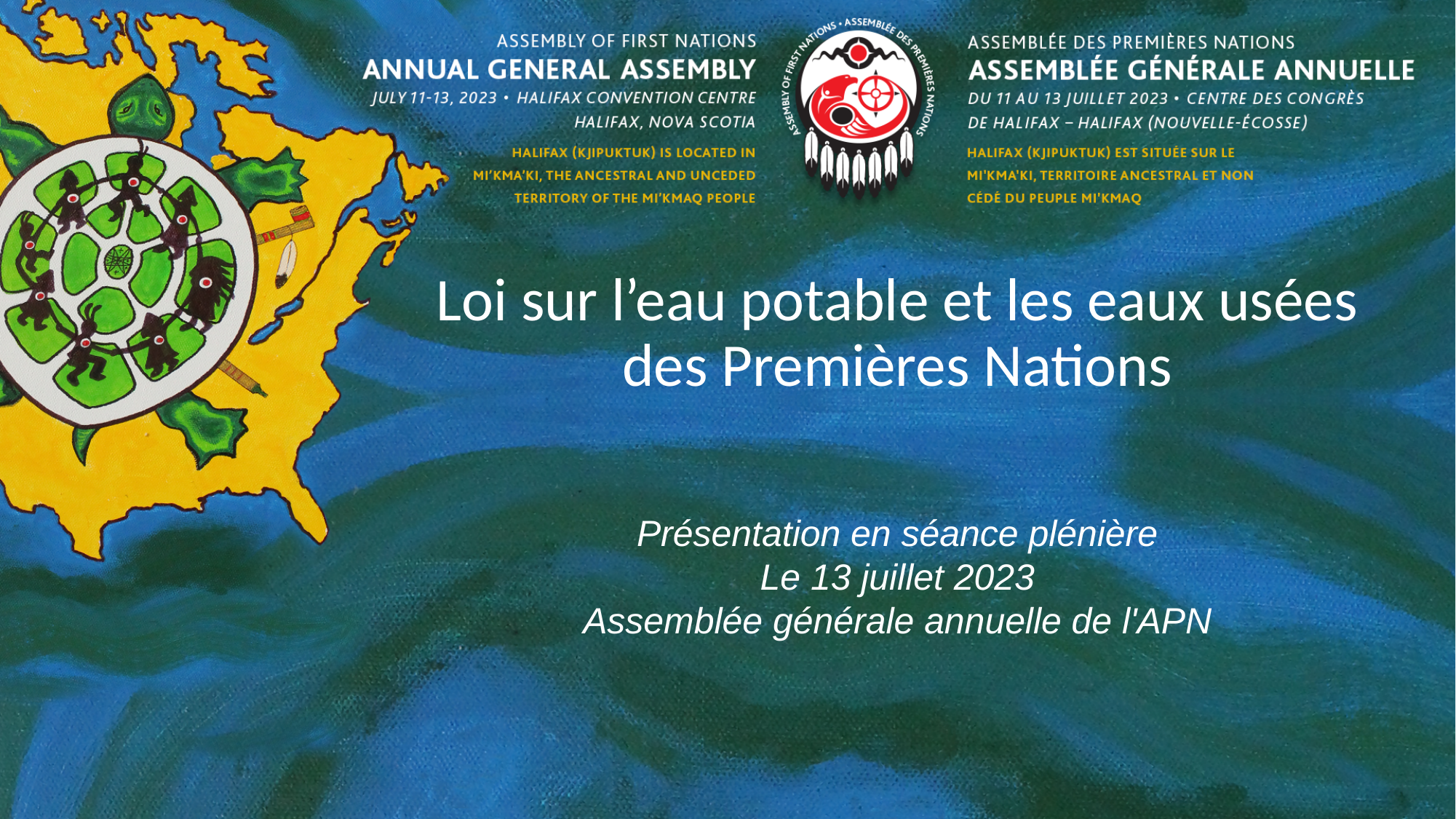

# Loi sur l’eau potable et les eaux usées des Premières Nations
Présentation en séance plénière
Le 13 juillet 2023
Assemblée générale annuelle de l'APN